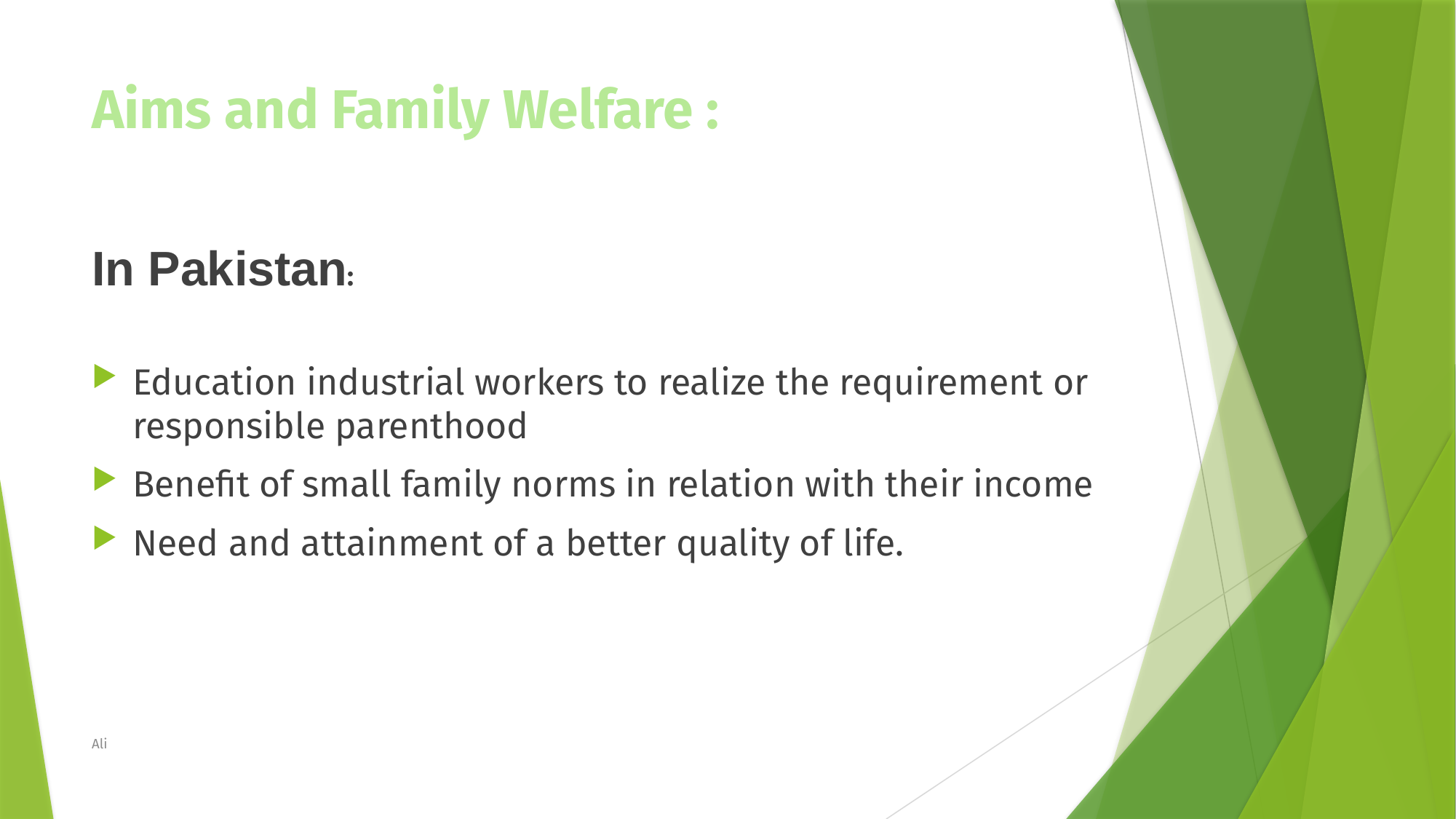

# Aims and Family Welfare :
In Pakistan:

Education industrial workers to realize the requirement or responsible parenthood
Benefit of small family norms in relation with their income
Need and attainment of a better quality of life.

Ali